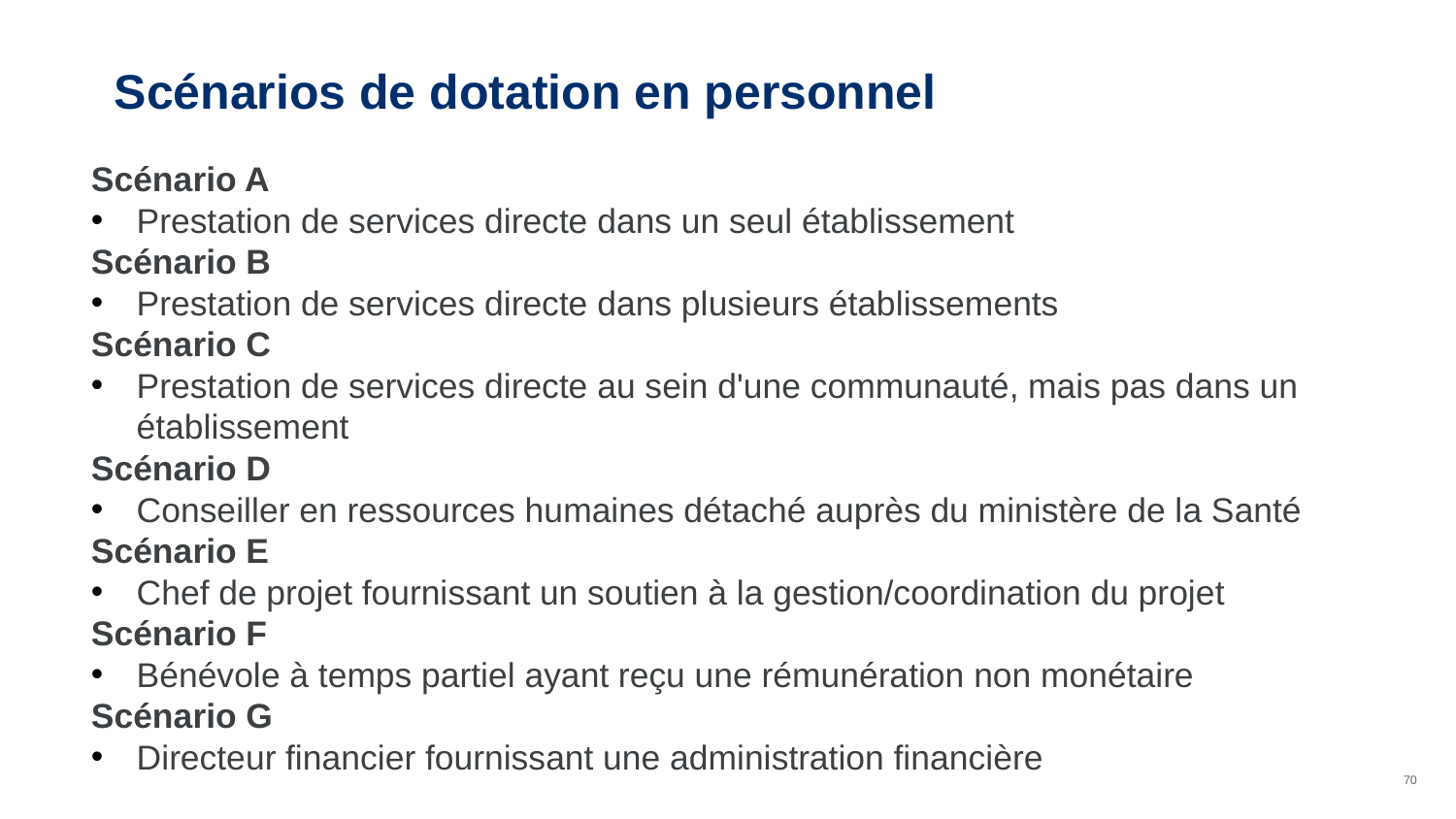

# Scénarios de dotation en personnel
Scénario A
Prestation de services directe dans un seul établissement
Scénario B
Prestation de services directe dans plusieurs établissements
Scénario C
Prestation de services directe au sein d'une communauté, mais pas dans un établissement
Scénario D
Conseiller en ressources humaines détaché auprès du ministère de la Santé
Scénario E
Chef de projet fournissant un soutien à la gestion/coordination du projet
Scénario F
Bénévole à temps partiel ayant reçu une rémunération non monétaire
Scénario G
Directeur financier fournissant une administration financière
70